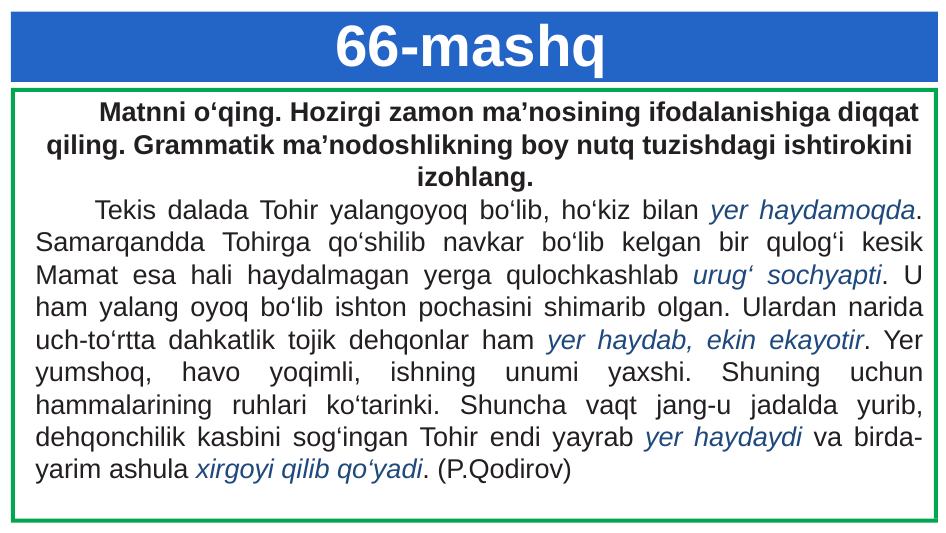

# 66-mashq
Matnni o‘qing. Hozirgi zamon ma’nosining ifodalanishiga diqqat qiling. Grammatik ma’nodoshlikning boy nutq tuzishdagi ishtirokini izohlang.
Tekis dalada Tohir yalangoyoq bo‘lib, ho‘kiz bilan yer haydamoqda. Samarqandda Tohirga qo‘shilib navkar bo‘lib kelgan bir qulog‘i kesik Mamat esa hali haydalmagan yerga qulochkashlab urug‘ sochyapti. U ham yalang oyoq bo‘lib ishton pochasini shimarib olgan. Ulardan narida uch-to‘rtta dahkatlik tojik dehqonlar ham yer haydab, ekin ekayotir. Yer yumshoq, havo yoqimli, ishning unumi yaxshi. Shuning uchun hammalarining ruhlari ko‘tarinki. Shuncha vaqt jang-u jadalda yurib, dehqonchilik kasbini sog‘ingan Tohir endi yayrab yer haydaydi va birda-yarim ashula xirgoyi qilib qo‘yadi. (P.Qodirov)